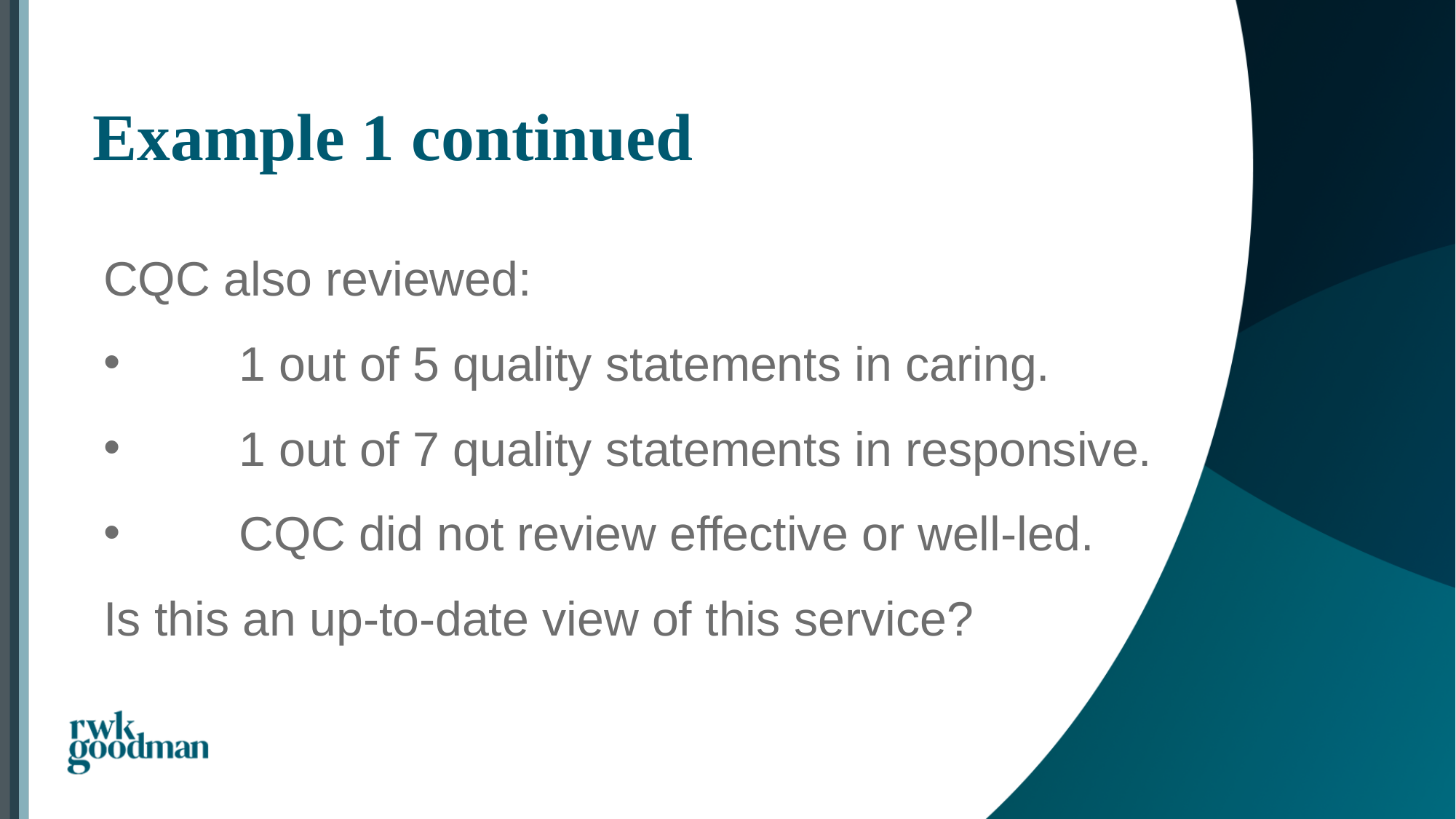

# Example 1 continued

CQC also reviewed:
1 out of 5 quality statements in caring.
1 out of 7 quality statements in responsive.
CQC did not review effective or well-led.
Is this an up-to-date view of this service?